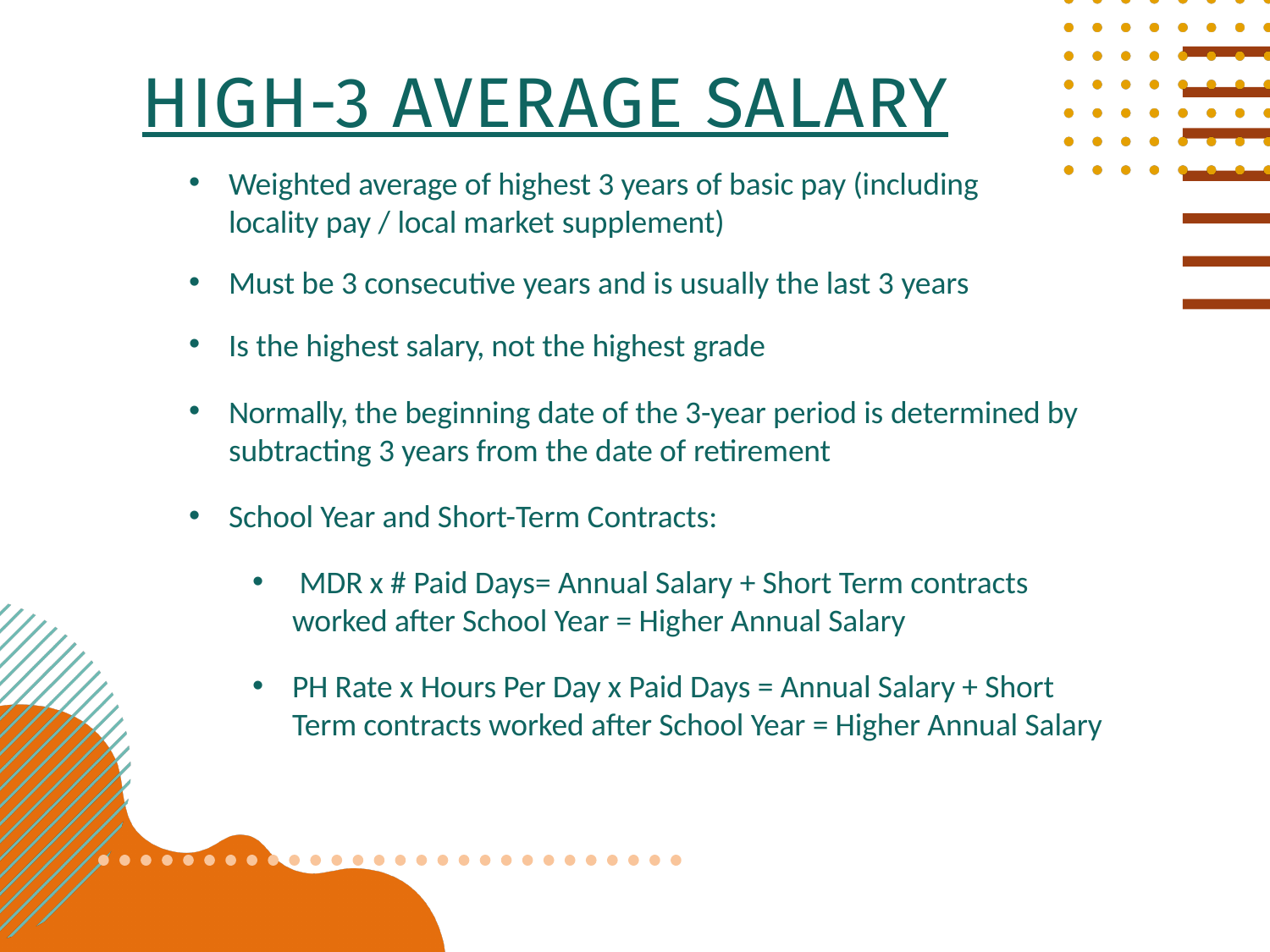

# High-3 average salary
Weighted average of highest 3 years of basic pay (including locality pay / local market supplement)
Must be 3 consecutive years and is usually the last 3 years
Is the highest salary, not the highest grade
Normally, the beginning date of the 3-year period is determined by subtracting 3 years from the date of retirement
School Year and Short-Term Contracts:
 MDR x # Paid Days= Annual Salary + Short Term contracts worked after School Year = Higher Annual Salary
PH Rate x Hours Per Day x Paid Days = Annual Salary + Short Term contracts worked after School Year = Higher Annual Salary